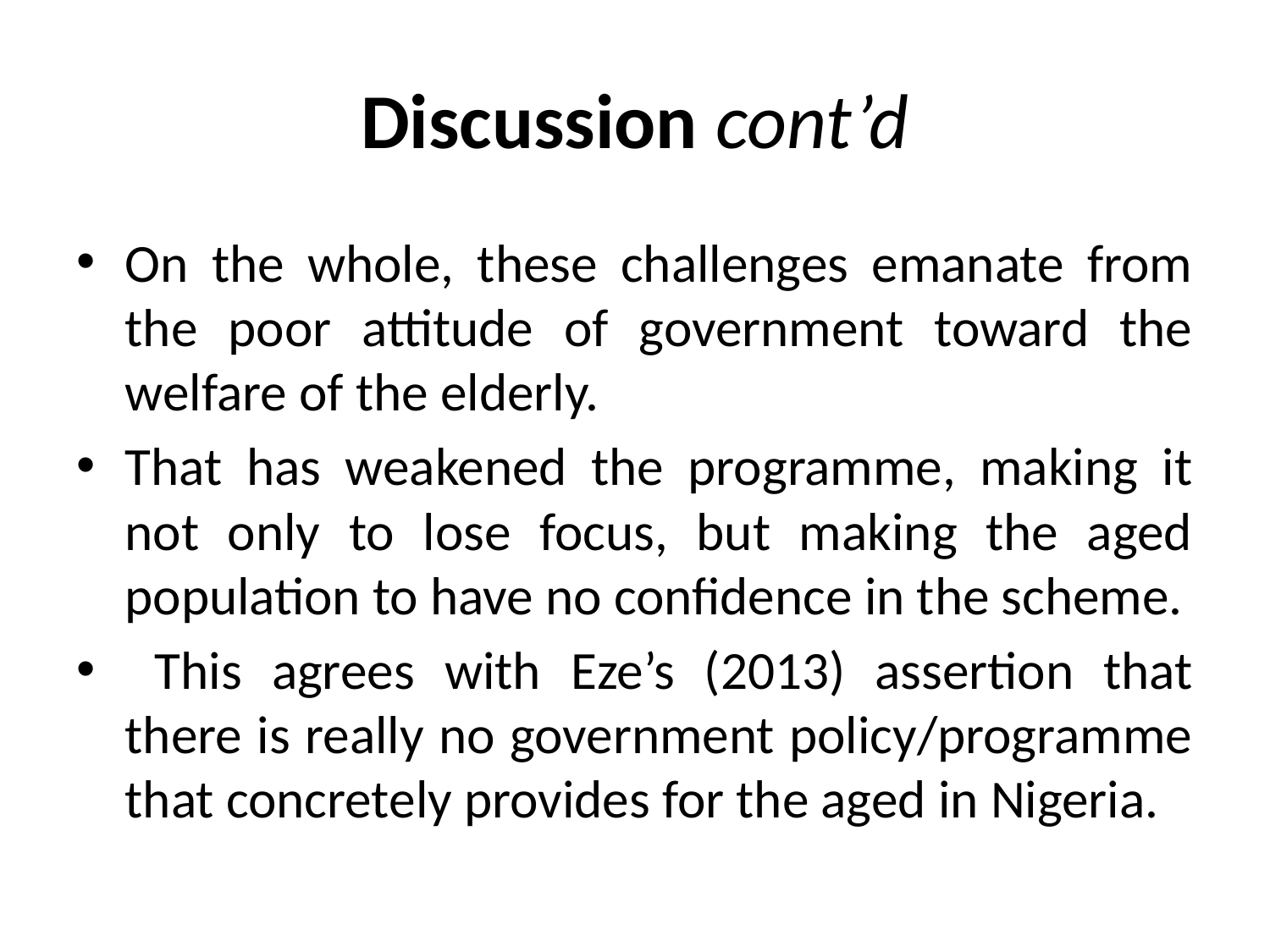

# Discussion cont’d
On the whole, these challenges emanate from the poor attitude of government toward the welfare of the elderly.
That has weakened the programme, making it not only to lose focus, but making the aged population to have no confidence in the scheme.
 This agrees with Eze’s (2013) assertion that there is really no government policy/programme that concretely provides for the aged in Nigeria.